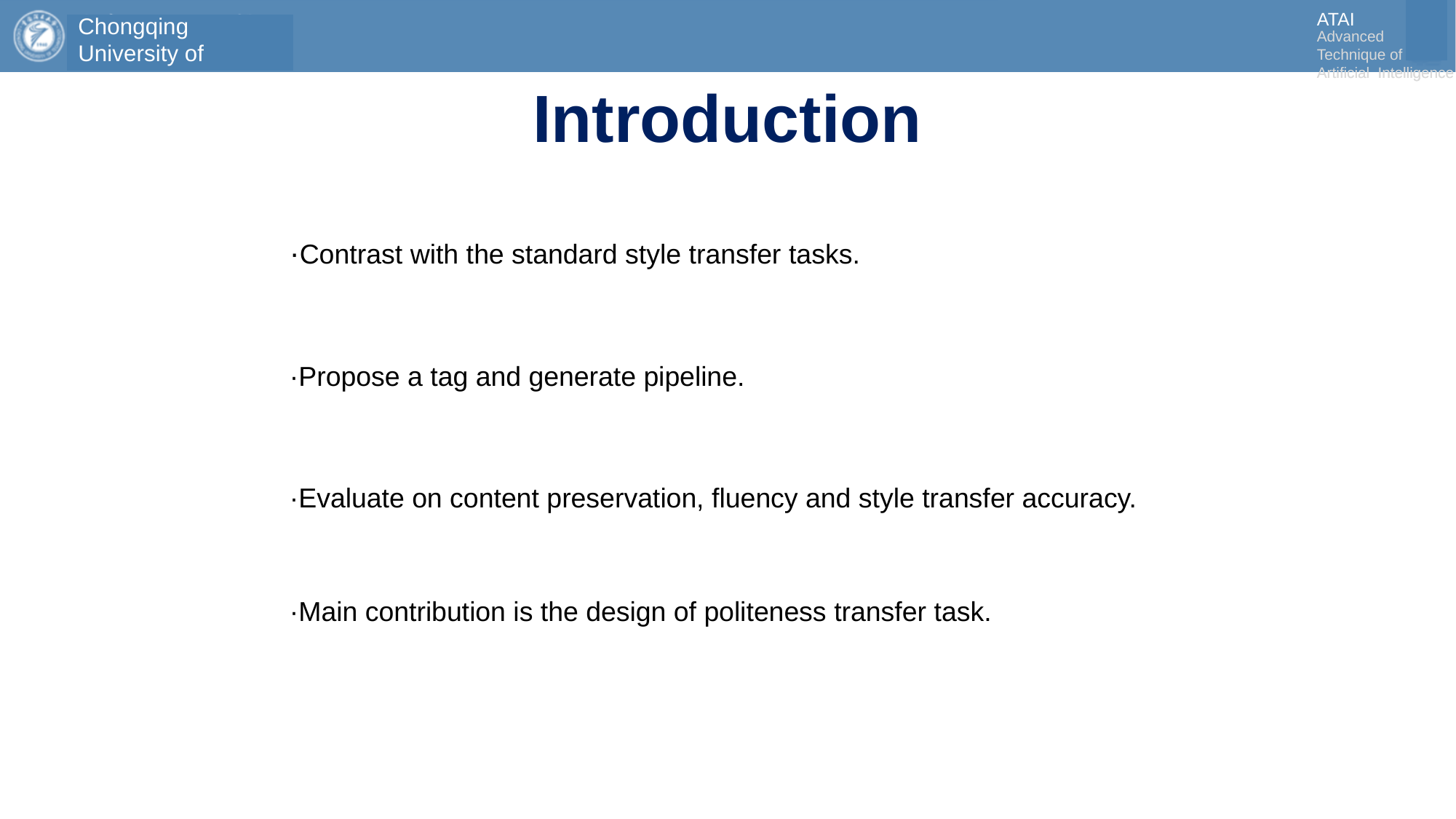

# Introduction

·Contrast with the standard style transfer tasks.
·Propose a tag and generate pipeline.
·Evaluate on content preservation, fluency and style transfer accuracy.

·Main contribution is the design of politeness transfer task.